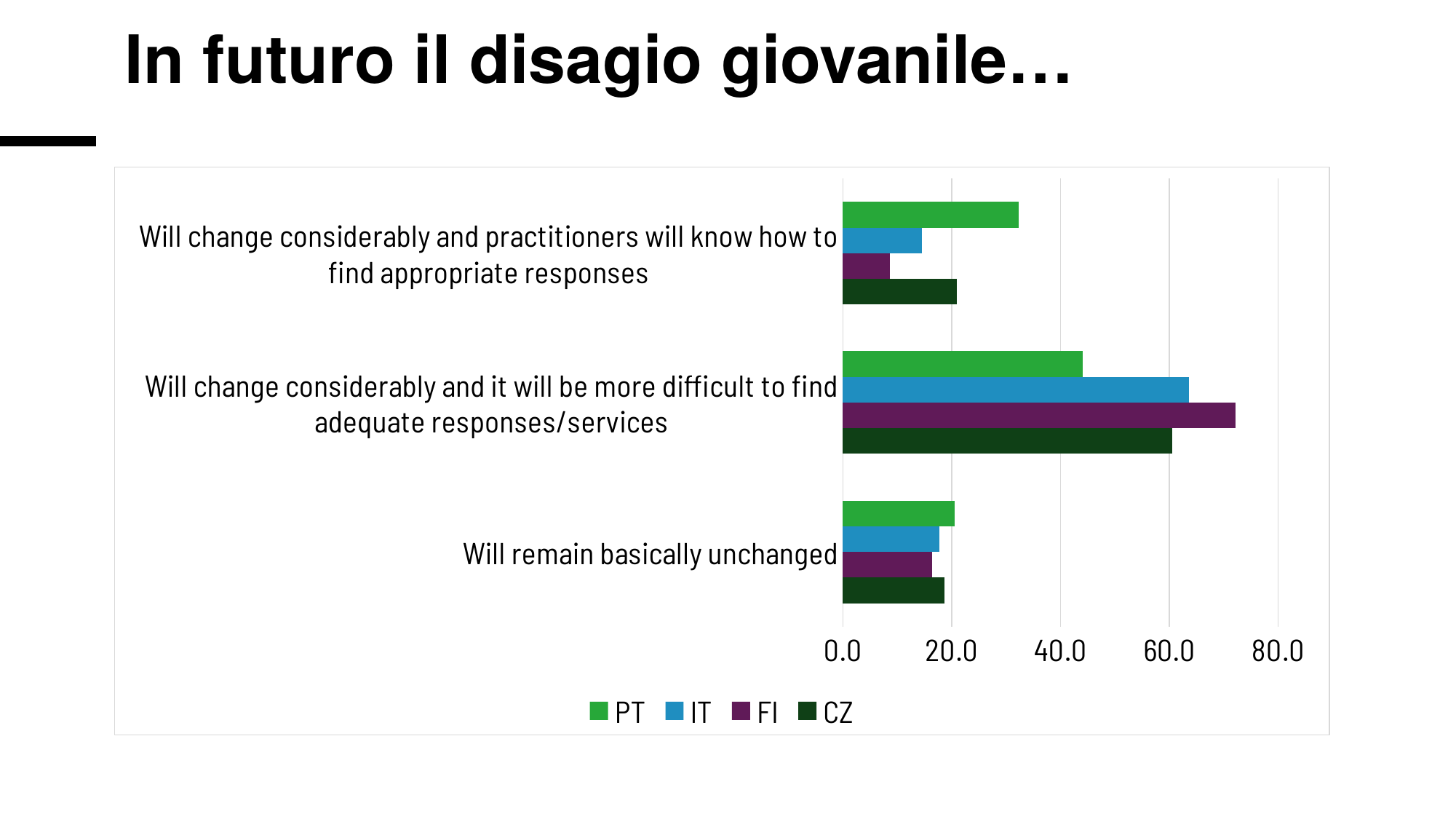

# In futuro il disagio giovanile…

[unsupported chart]